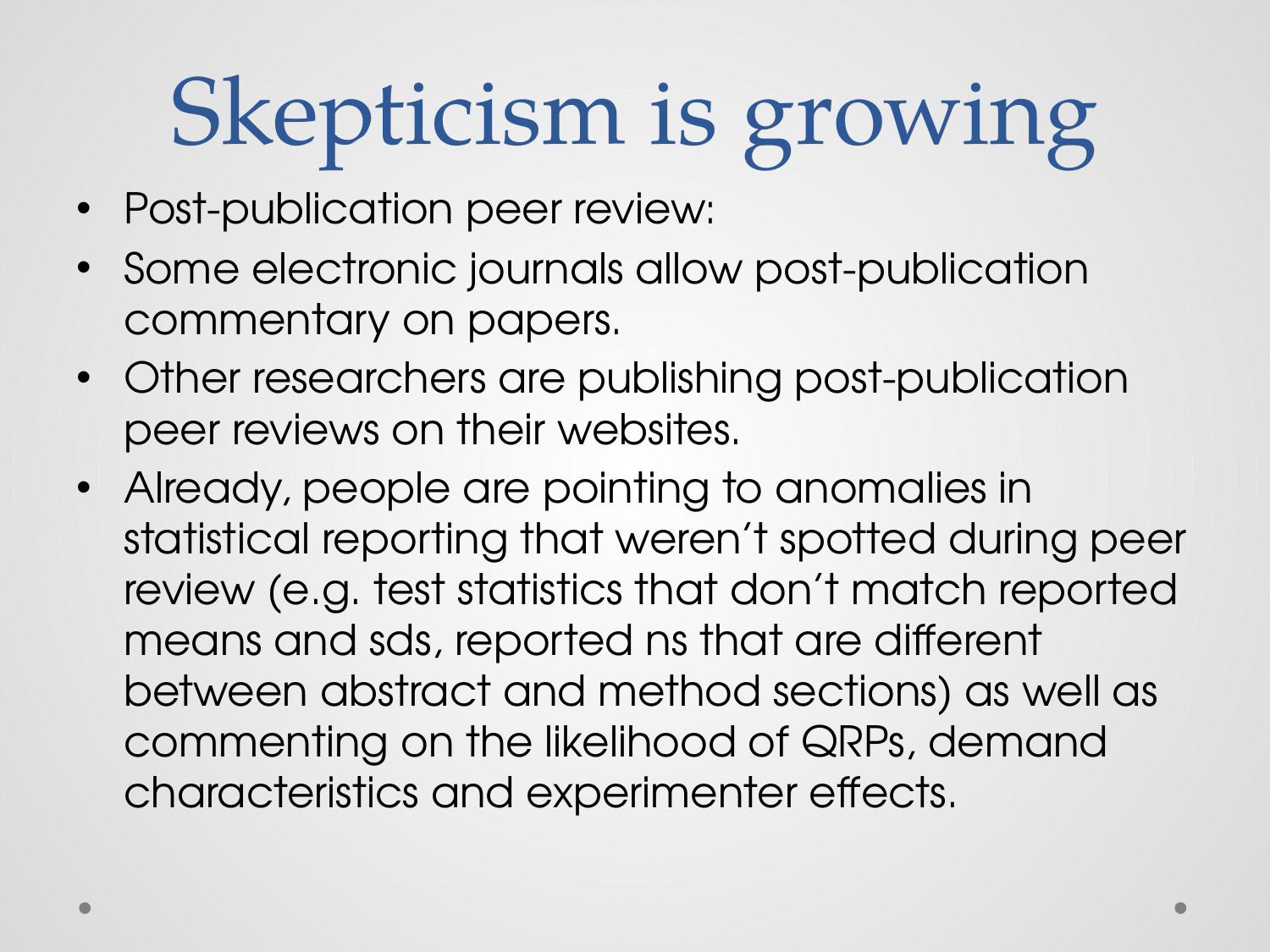

# Skepticism is growing
Post-publication peer review:
Some electronic journals allow post-publication commentary on papers.
Other researchers are publishing post-publication peer reviews on their websites.
Already, people are pointing to anomalies in statistical reporting that weren’t spotted during peer review (e.g. test statistics that don’t match reported means and sds, reported ns that are different between abstract and method sections) as well as commenting on the likelihood of QRPs, demand characteristics and experimenter effects.